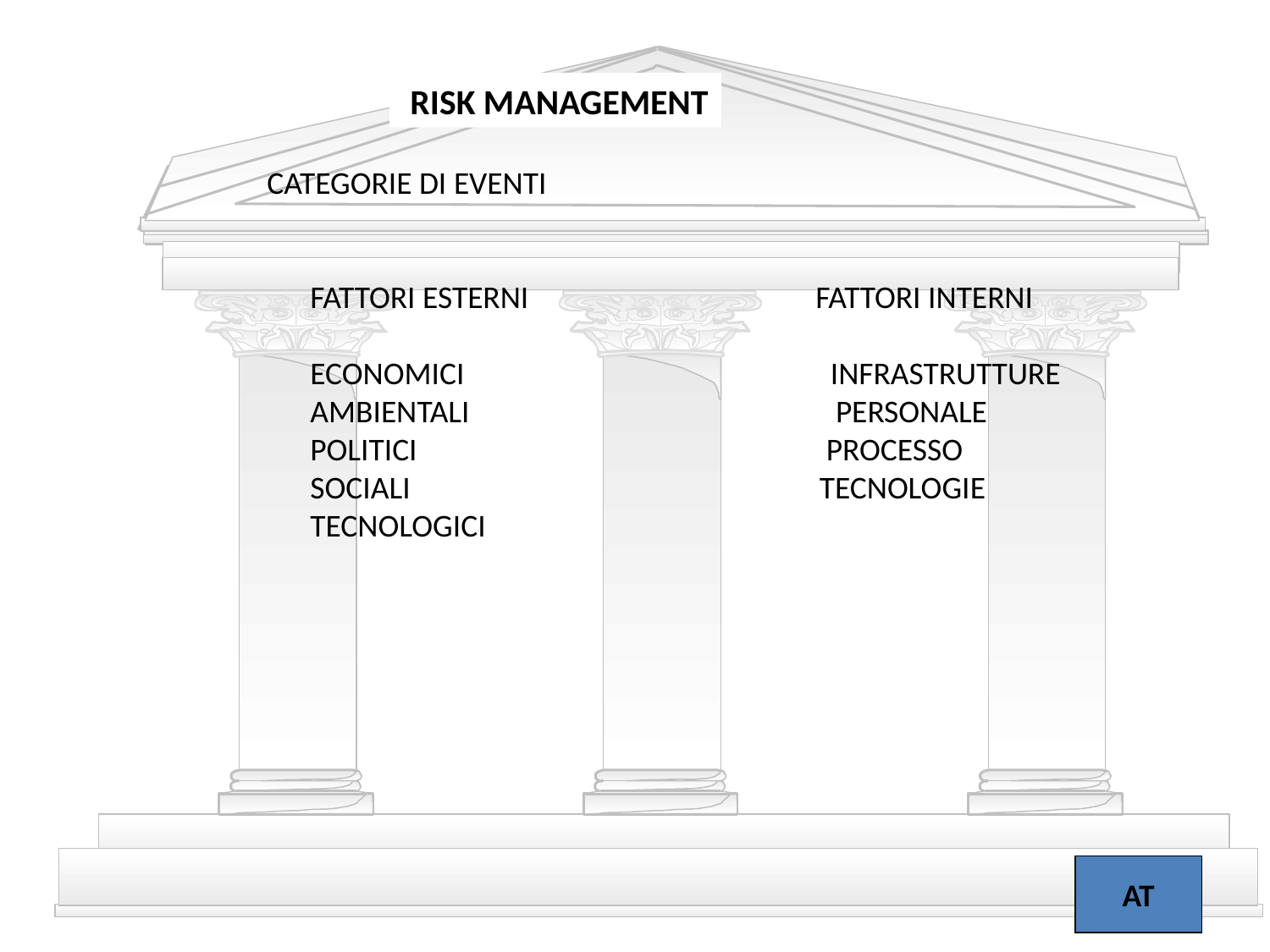

RISK MANAGEMENT
CATEGORIE DI EVENTI

      FATTORI ESTERNI                                        FATTORI INTERNI

      ECONOMICI                                                   INFRASTRUTTURE
      AMBIENTALI                                                   PERSONALE
      POLITICI                                                         PROCESSO
      SOCIALI                                                         TECNOLOGIE
      TECNOLOGICI

AT
17